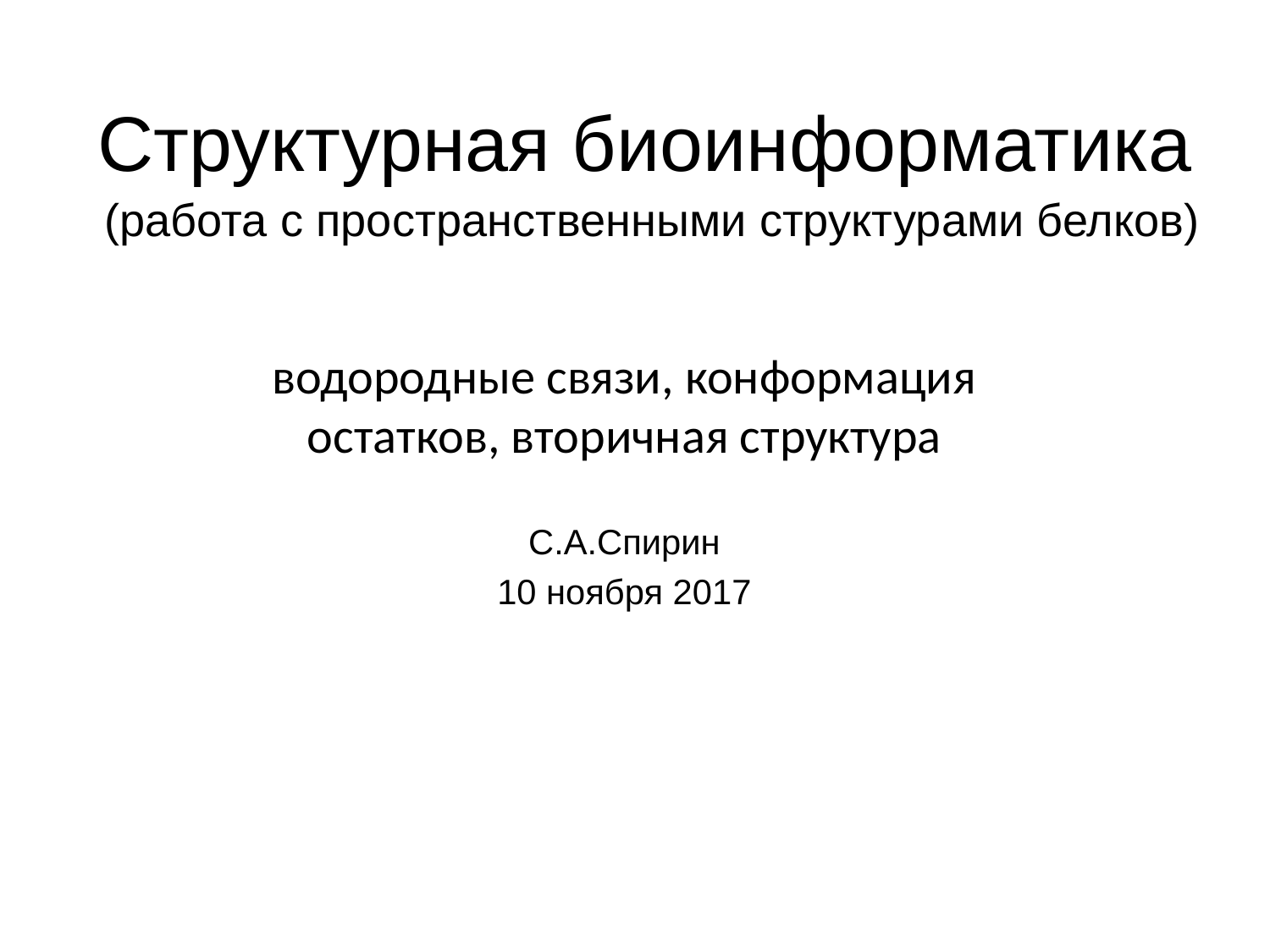

# Структурная биоинформатика (работа с пространственными структурами белков)
водородные связи, конформация остатков, вторичная структура

С.А.Спирин
10 ноября 2017